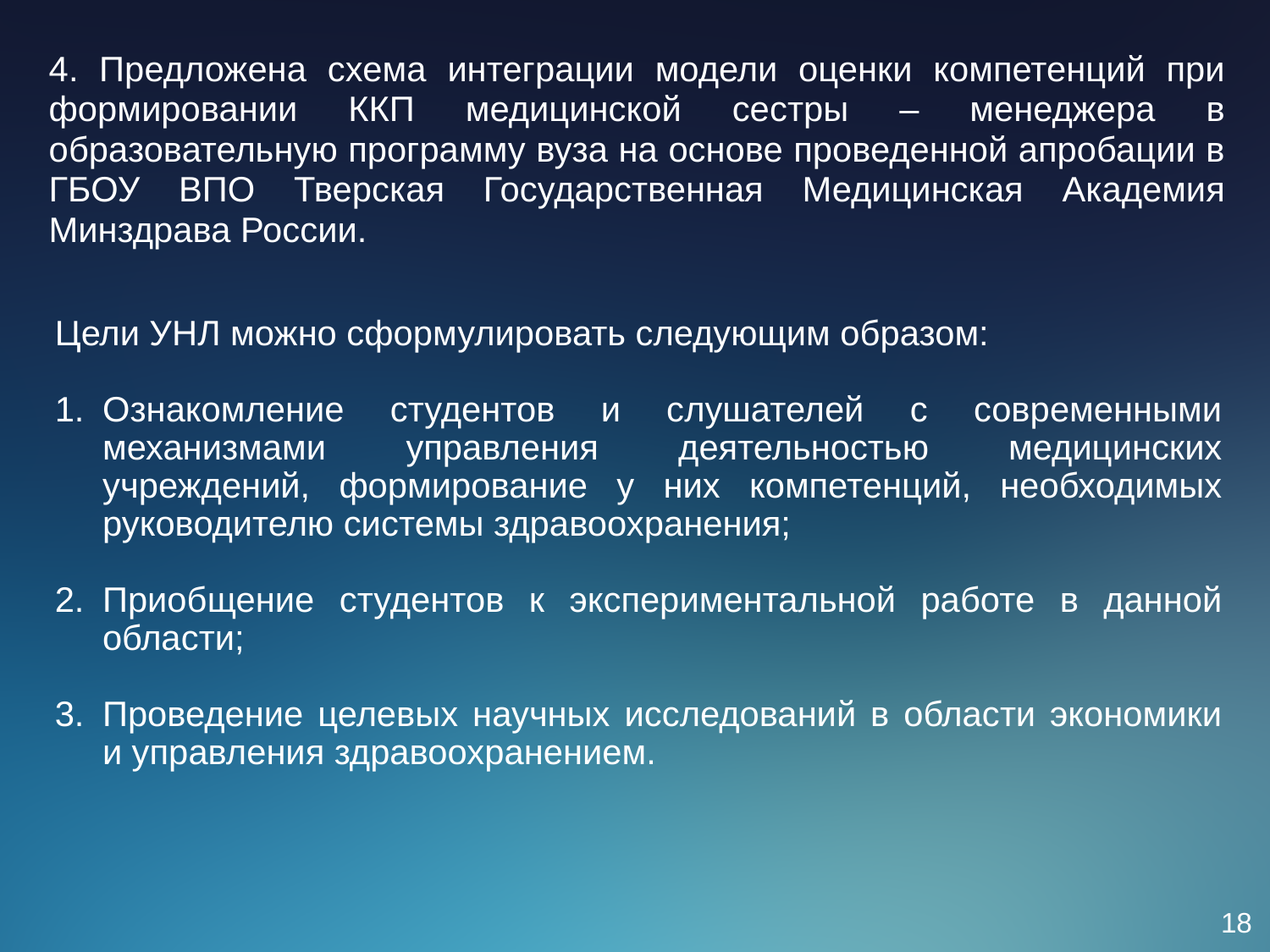

4. Предложена схема интеграции модели оценки компетенций при формировании ККП медицинской сестры – менеджера в образовательную программу вуза на основе проведенной апробации в ГБОУ ВПО Тверская Государственная Медицинская Академия Минздрава России.
Цели УНЛ можно сформулировать следующим образом:

Ознакомление студентов и слушателей с современными механизмами управления деятельностью медицинских учреждений, формирование у них компетенций, необходимых руководителю системы здравоохранения;

Приобщение студентов к экспериментальной работе в данной области;

Проведение целевых научных исследований в области экономики и управления здравоохранением.
18